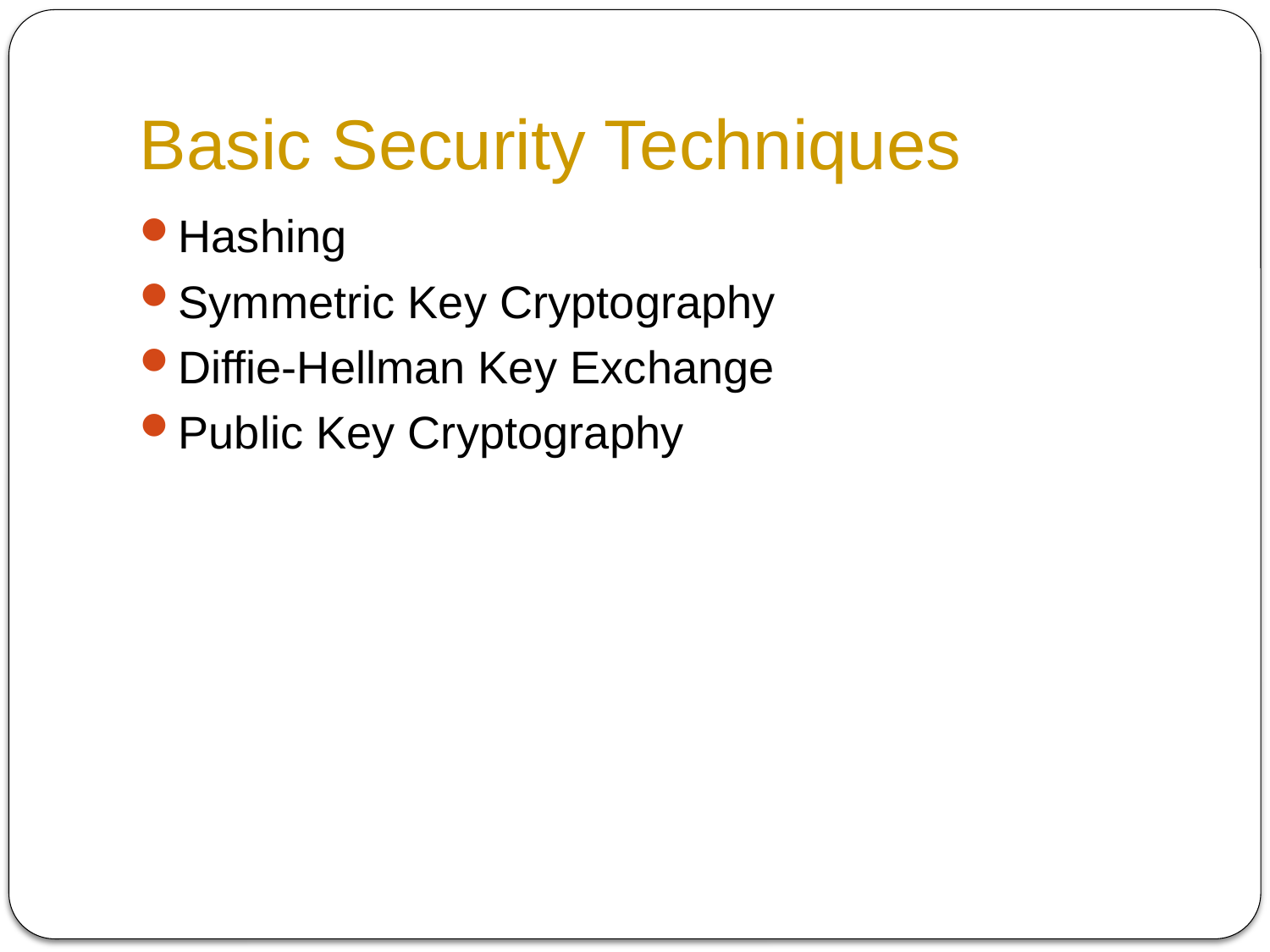

# Basic Security Techniques
Hashing
Symmetric Key Cryptography
Diffie-Hellman Key Exchange
Public Key Cryptography